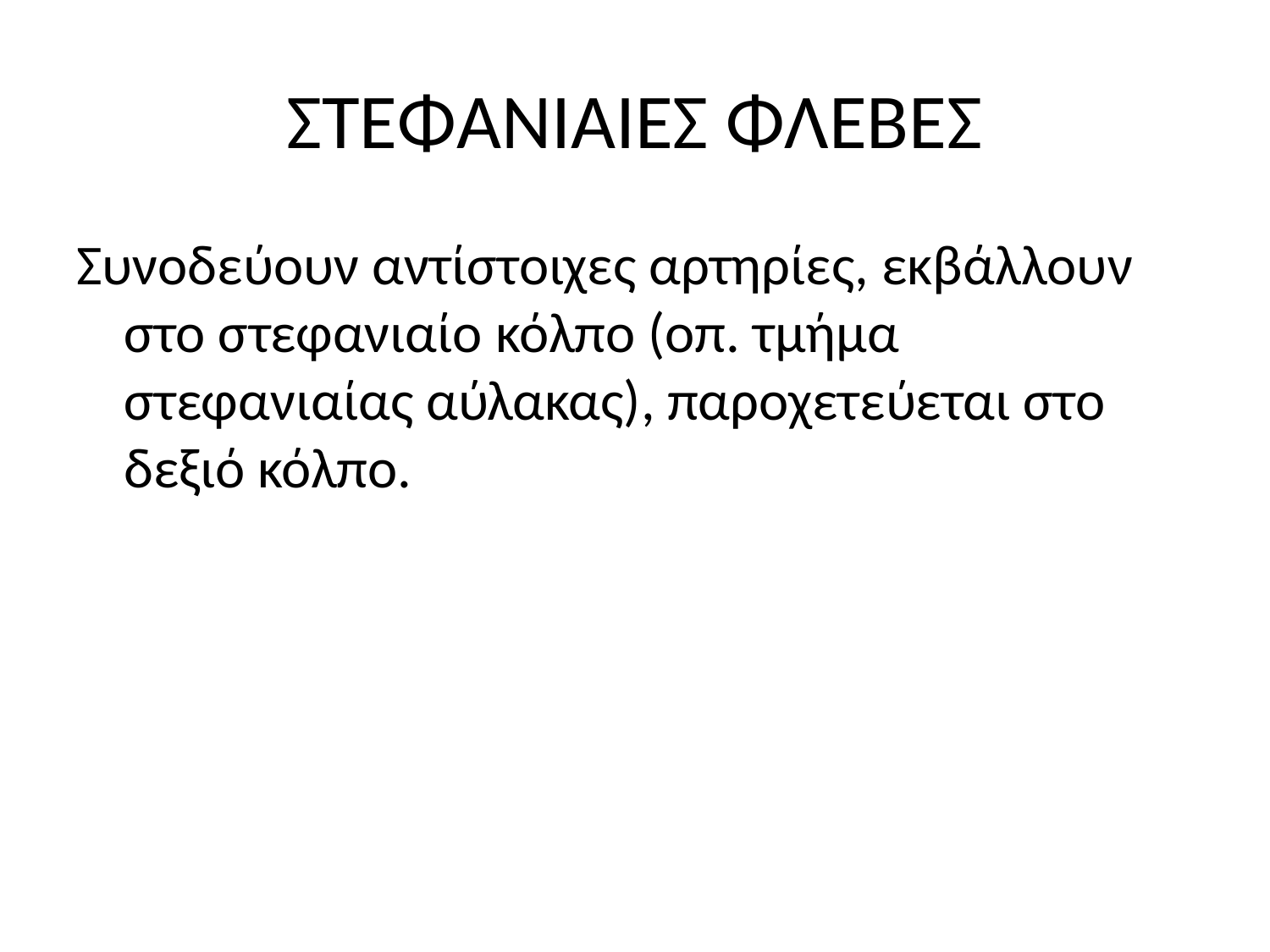

# ΣΤΕΦΑΝΙΑΙΕΣ ΦΛΕΒΕΣ
Συνοδεύουν αντίστοιχες αρτηρίες, εκβάλλουν στο στεφανιαίο κόλπο (οπ. τμήμα στεφανιαίας αύλακας), παροχετεύεται στο δεξιό κόλπο.